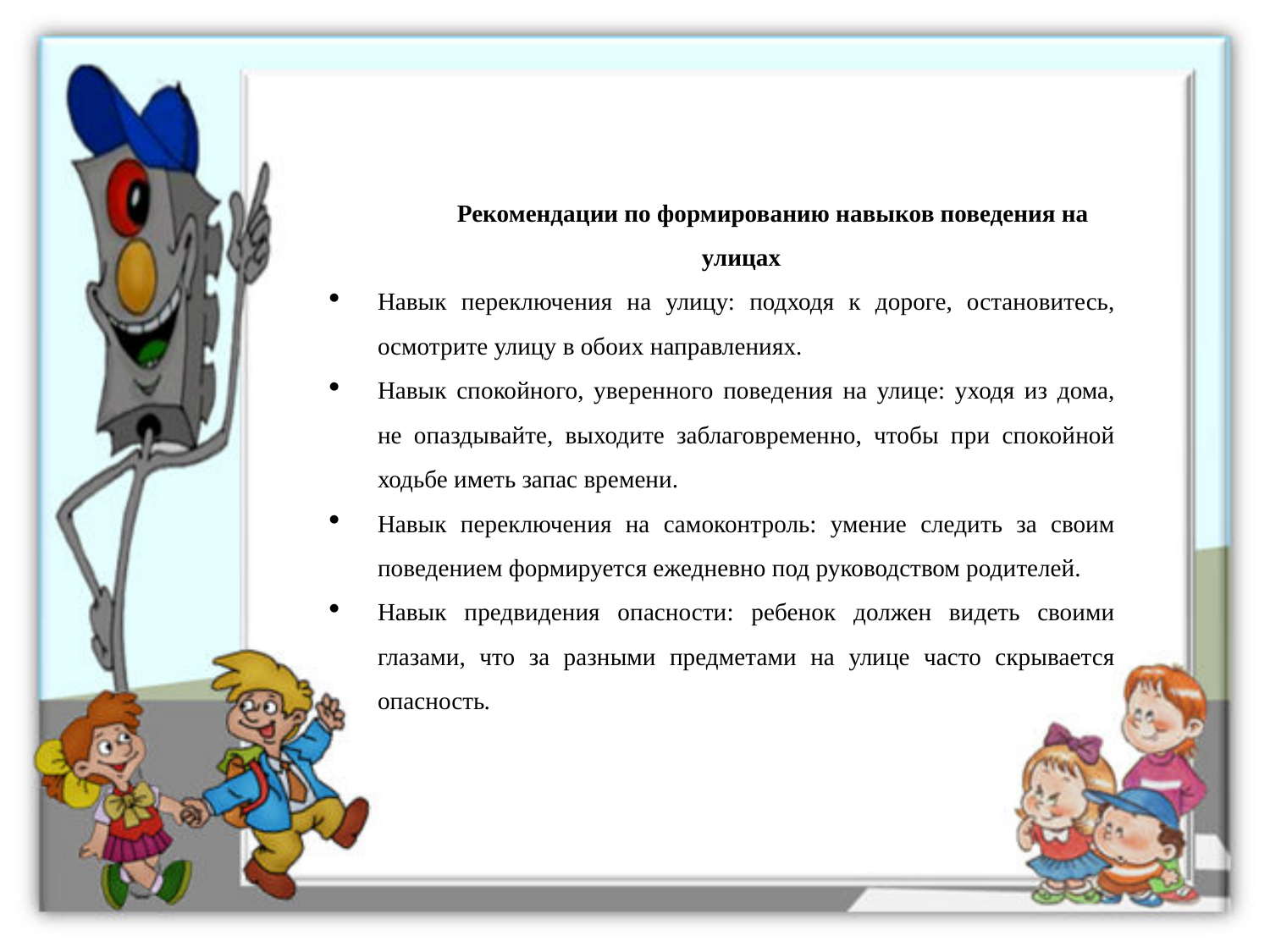

Рекомендации по формированию навыков поведения на улицах
Навык переключения на улицу: подходя к дороге, остановитесь, осмотрите улицу в обоих направлениях.
Навык спокойного, уверенного поведения на улице: уходя из дома, не опаздывайте, выходите заблаговременно, чтобы при спокойной ходьбе иметь запас времени.
Навык переключения на самоконтроль: умение следить за своим поведением формируется ежедневно под руководством родителей.
Навык предвидения опасности: ребенок должен видеть своими глазами, что за разными предметами на улице часто скрывается опасность.